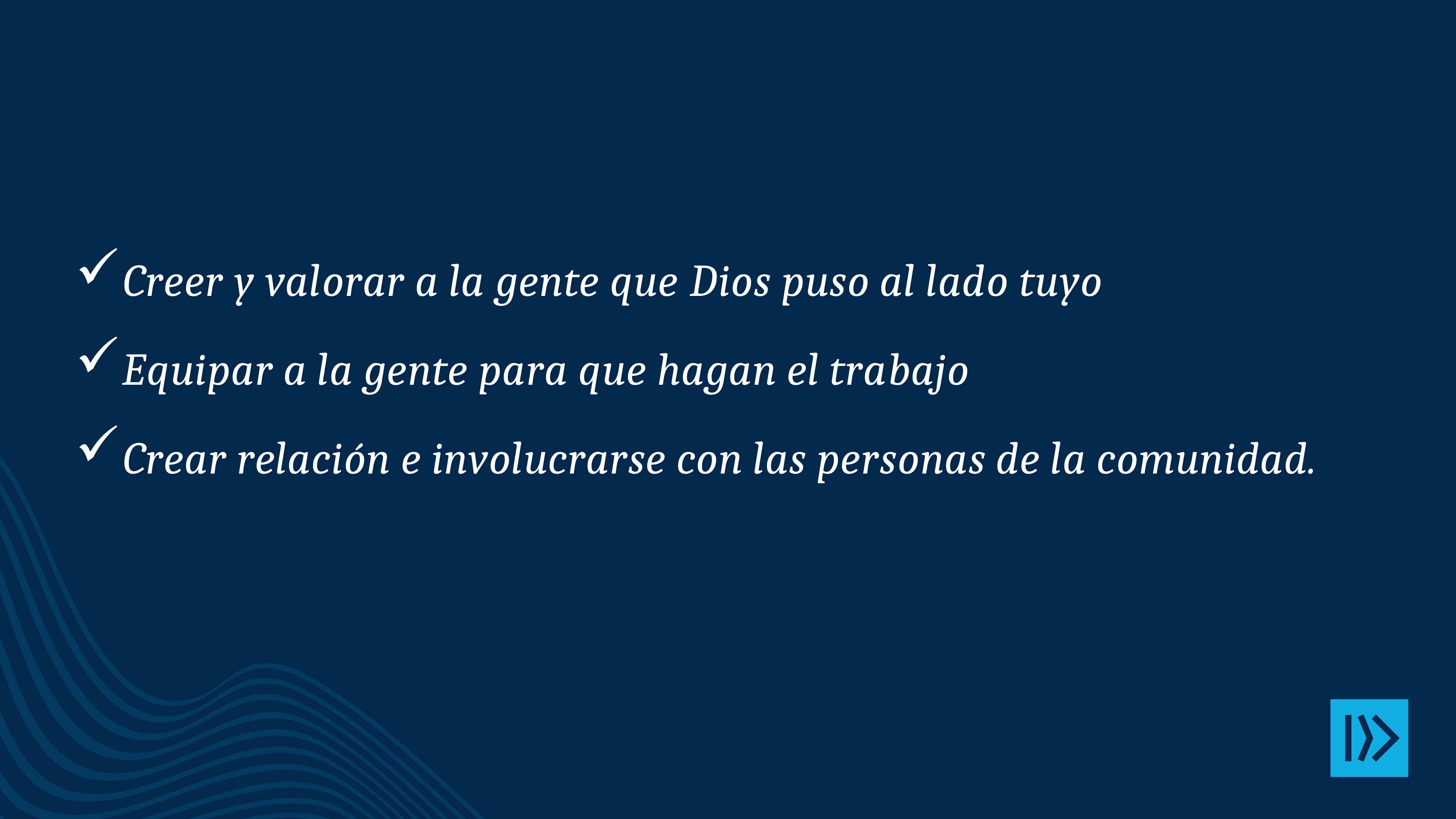

Creer y valorar a la gente que Dios puso al lado tuyo
Equipar a la gente para que hagan el trabajo
Crear relación e involucrarse con las personas de la comunidad.